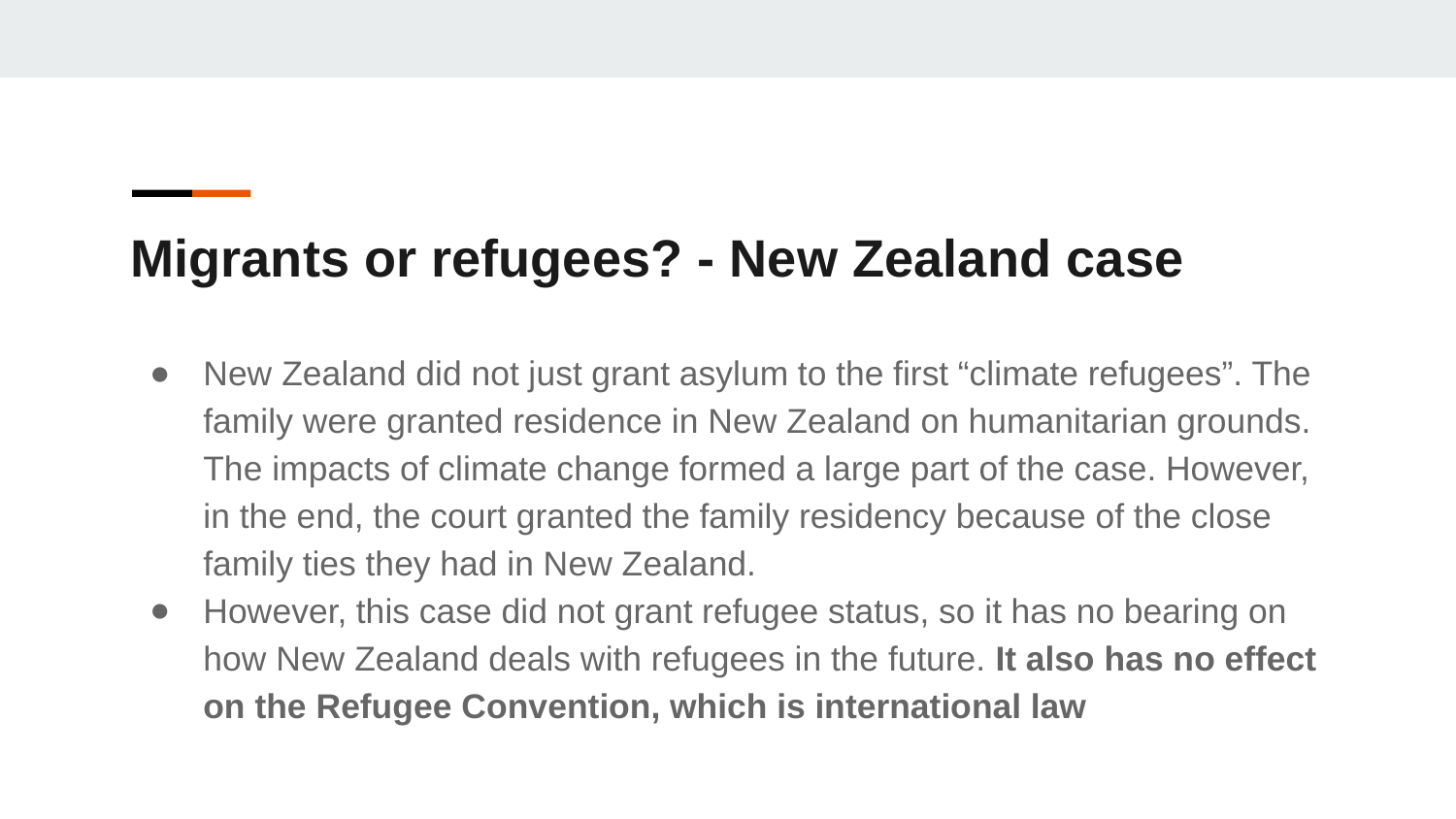

Migrants or refugees? - New Zealand case
New Zealand did not just grant asylum to the first “climate refugees”. The family were granted residence in New Zealand on humanitarian grounds. The impacts of climate change formed a large part of the case. However, in the end, the court granted the family residency because of the close family ties they had in New Zealand.
However, this case did not grant refugee status, so it has no bearing on how New Zealand deals with refugees in the future. It also has no effect on the Refugee Convention, which is international law